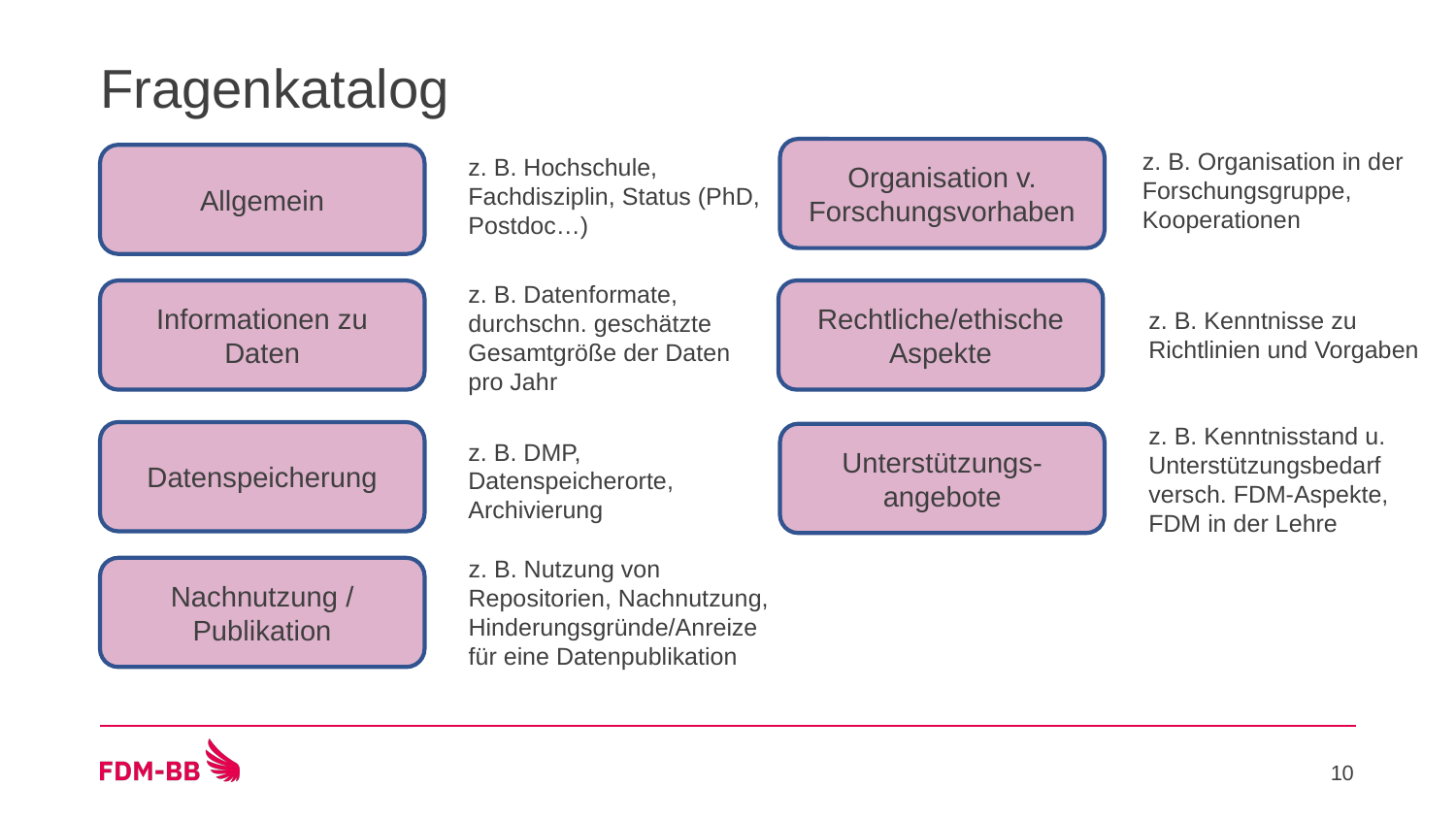

# Fragenkatalog
Organisation v. Forschungsvorhaben
z. B. Organisation in der Forschungsgruppe,
Kooperationen
Allgemein
z. B. Hochschule, Fachdisziplin, Status (PhD, Postdoc…)

z. B. Datenformate, durchschn. geschätzte Gesamtgröße der Daten pro Jahr
Informationen zu Daten

Rechtliche/ethische Aspekte

z. B. Kenntnisse zu Richtlinien und Vorgaben
z. B. Kenntnisstand u. Unterstützungsbedarf versch. FDM-Aspekte, FDM in der Lehre
Datenspeicherung
Unterstützungs-
angebote
z. B. DMP, Datenspeicherorte, Archivierung
z. B. Nutzung von Repositorien, Nachnutzung, Hinderungsgründe/Anreize für eine Datenpublikation
Nachnutzung / Publikation
10